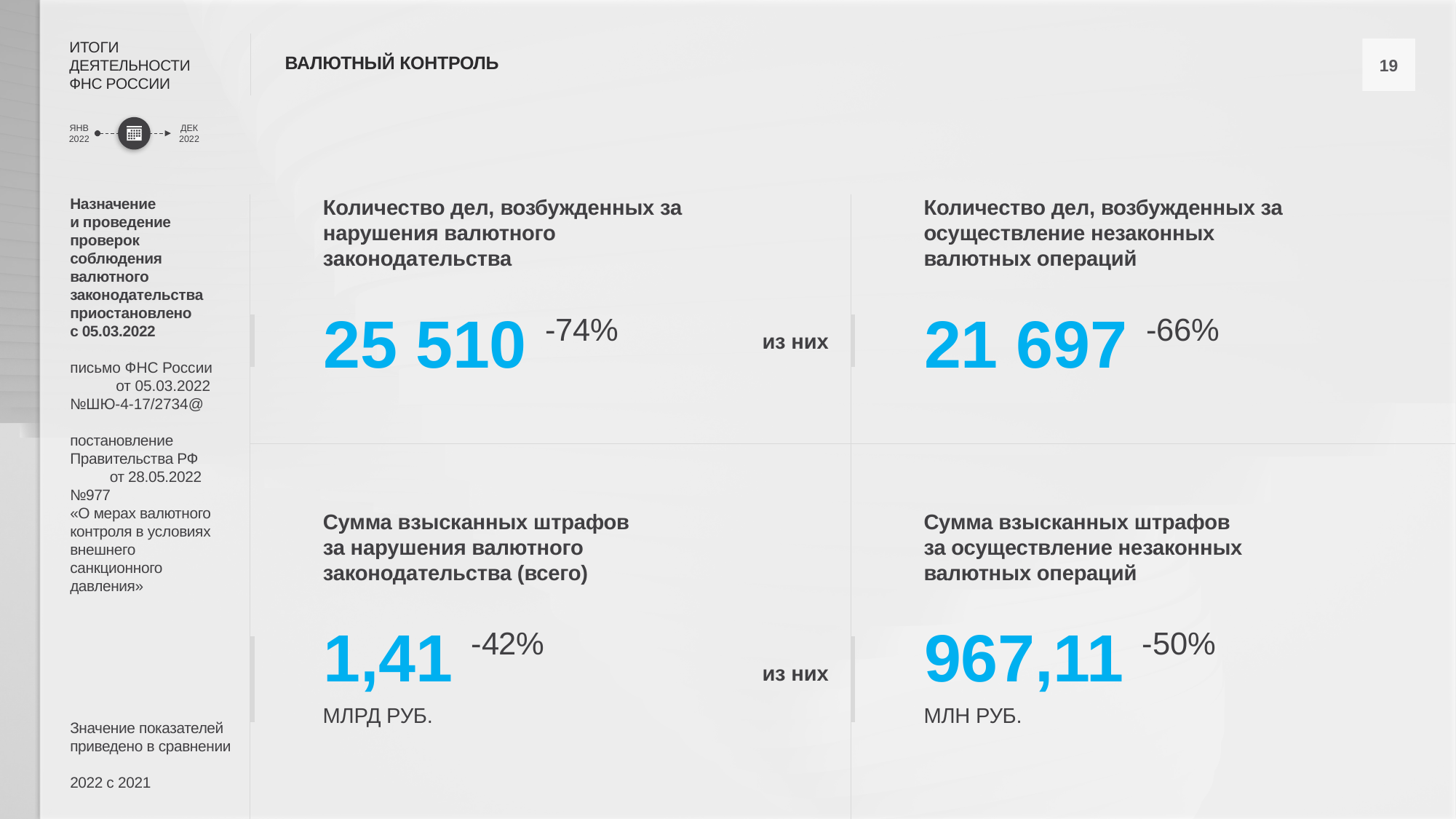

ВАЛЮТНЫЙ КОНТРОЛЬ
Назначение
и проведение проверок соблюдения валютного законодательства приостановлено
с 05.03.2022

письмо ФНС России              от 05.03.2022
№ШЮ-4-17/2734@

постановление Правительства РФ                 от 28.05.2022 №977
«О мерах валютного контроля в условиях внешнего санкционного давления»

Количество дел, возбужденных за нарушения валютного законодательства
Количество дел, возбужденных за осуществление незаконных валютных операций
25 510 -74%
21 697 -66%
из них
Сумма взысканных штрафов
за нарушения валютного законодательства (всего)
Сумма взысканных штрафов
за осуществление незаконных валютных операций
1,41 -42%
МЛРД РУБ.
967,11 -50%
МЛН РУБ.
из них
Значение показателей приведено в сравнении
2022 с 2021